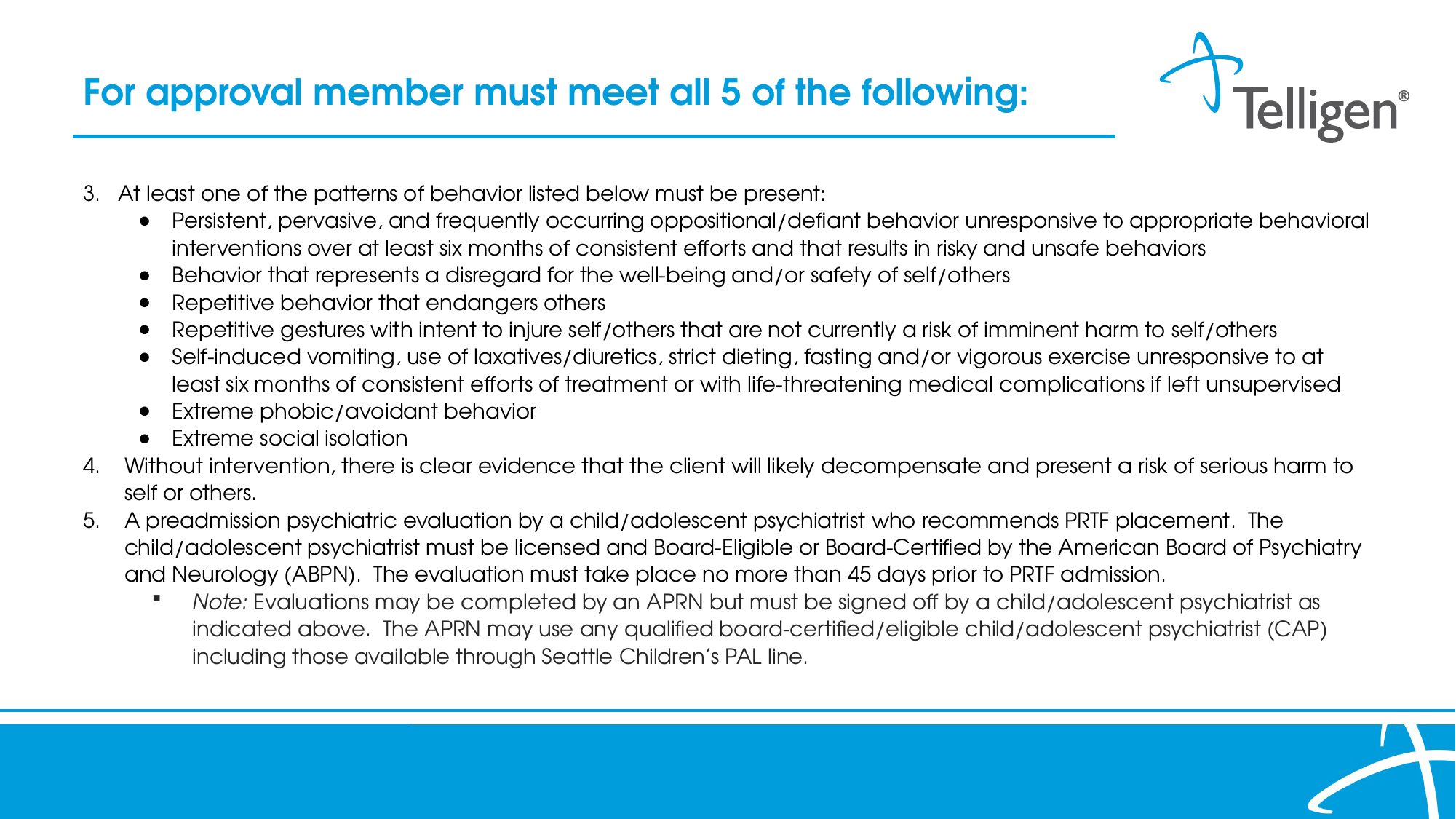

For approval member must meet all 5 of the following:

3.   At least one of the patterns of behavior listed below must be present:
Persistent, pervasive, and frequently occurring oppositional/defiant behavior unresponsive to appropriate behavioral interventions over at least six months of consistent efforts and that results in risky and unsafe behaviors
Behavior that represents a disregard for the well-being and/or safety of self/others
Repetitive behavior that endangers others
Repetitive gestures with intent to injure self/others that are not currently a risk of imminent harm to self/others
Self-induced vomiting, use of laxatives/diuretics, strict dieting, fasting and/or vigorous exercise unresponsive to at least six months of consistent efforts of treatment or with life-threatening medical complications if left unsupervised
Extreme phobic/avoidant behavior
Extreme social isolation
Without intervention, there is clear evidence that the client will likely decompensate and present a risk of serious harm to self or others.
A preadmission psychiatric evaluation by a child/adolescent psychiatrist who recommends PRTF placement.  The child/adolescent psychiatrist must be licensed and Board-Eligible or Board-Certified by the American Board of Psychiatry and Neurology (ABPN).  The evaluation must take place no more than 45 days prior to PRTF admission.
Note: Evaluations may be completed by an APRN but must be signed off by a child/adolescent psychiatrist as indicated above.  The APRN may use any qualified board-certified/eligible child/adolescent psychiatrist (CAP)  including those available through Seattle Children’s PAL line.